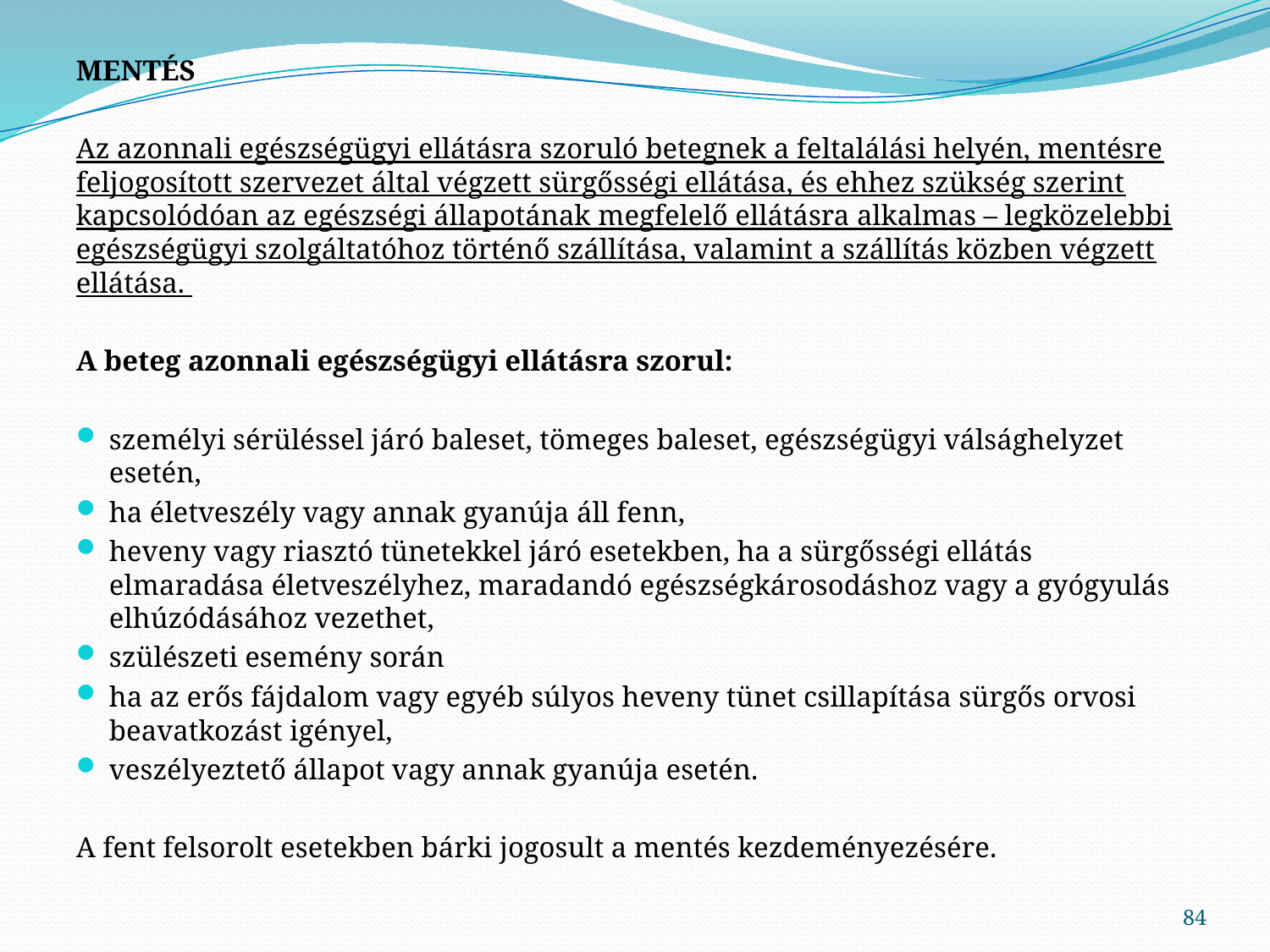

MENTÉS

Az azonnali egészségügyi ellátásra szoruló betegnek a feltalálási helyén, mentésre feljogosított szervezet által végzett sürgősségi ellátása, és ehhez szükség szerint kapcsolódóan az egészségi állapotának megfelelő ellátásra alkalmas – legközelebbi egészségügyi szolgáltatóhoz történő szállítása, valamint a szállítás közben végzett ellátása.

A beteg azonnali egészségügyi ellátásra szorul:

személyi sérüléssel járó baleset, tömeges baleset, egészségügyi válsághelyzet esetén,
ha életveszély vagy annak gyanúja áll fenn,
heveny vagy riasztó tünetekkel járó esetekben, ha a sürgősségi ellátás elmaradása életveszélyhez, maradandó egészségkárosodáshoz vagy a gyógyulás elhúzódásához vezethet,
szülészeti esemény során
ha az erős fájdalom vagy egyéb súlyos heveny tünet csillapítása sürgős orvosi beavatkozást igényel,
veszélyeztető állapot vagy annak gyanúja esetén.

A fent felsorolt esetekben bárki jogosult a mentés kezdeményezésére.

84